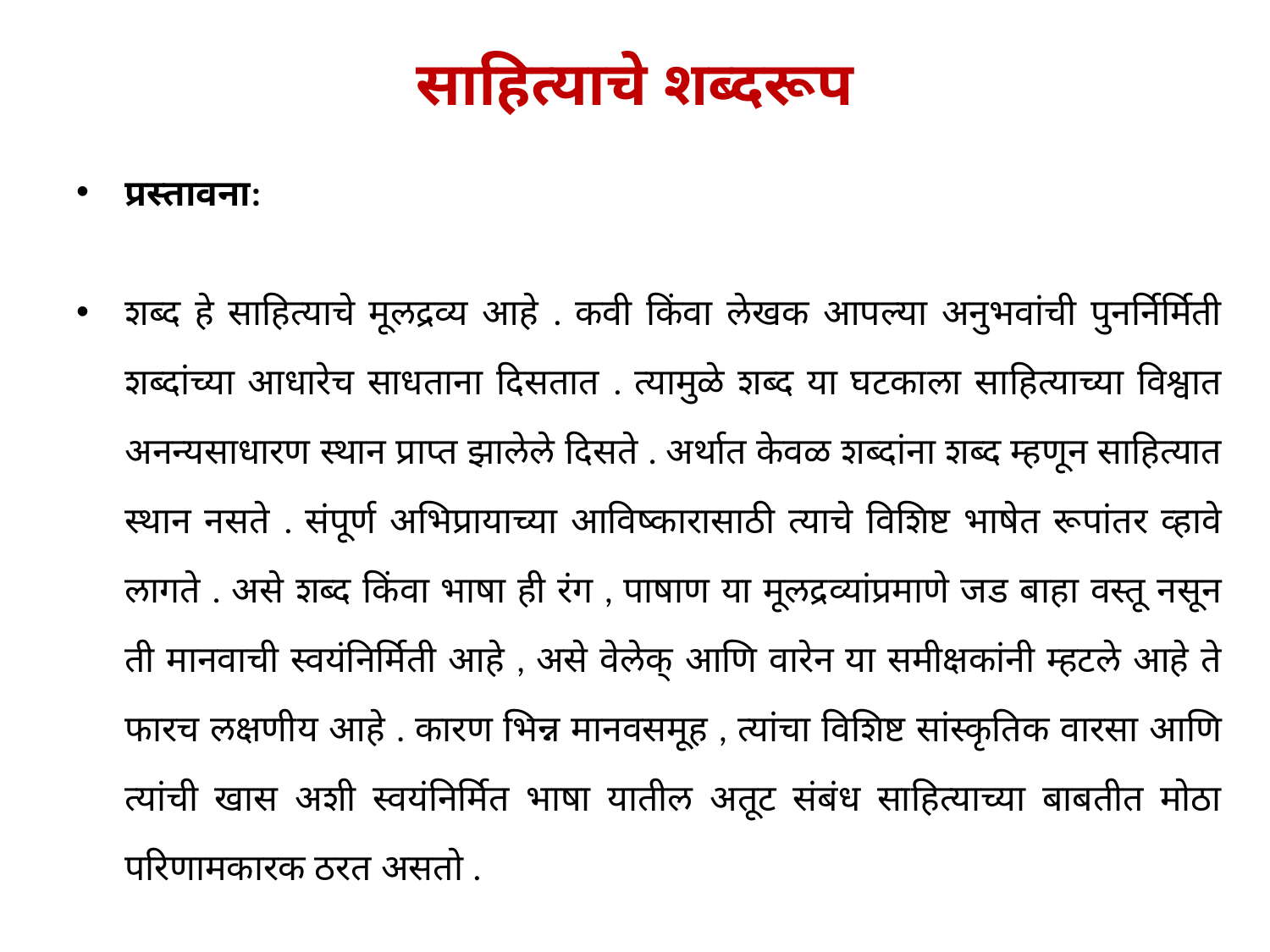

# साहित्याचे शब्दरूप
प्रस्तावना:
शब्द हे साहित्याचे मूलद्रव्य आहे . कवी किंवा लेखक आपल्या अनुभवांची पुनर्निर्मिती शब्दांच्या आधारेच साधताना दिसतात . त्यामुळे शब्द या घटकाला साहित्याच्या विश्वात अनन्यसाधारण स्थान प्राप्त झालेले दिसते . अर्थात केवळ शब्दांना शब्द म्हणून साहित्यात स्थान नसते . संपूर्ण अभिप्रायाच्या आविष्कारासाठी त्याचे विशिष्ट भाषेत रूपांतर व्हावे लागते . असे शब्द किंवा भाषा ही रंग , पाषाण या मूलद्रव्यांप्रमाणे जड बाहा वस्तू नसून ती मानवाची स्वयंनिर्मिती आहे , असे वेलेक् आणि वारेन या समीक्षकांनी म्हटले आहे ते फारच लक्षणीय आहे . कारण भिन्न मानवसमूह , त्यांचा विशिष्ट सांस्कृतिक वारसा आणि त्यांची खास अशी स्वयंनिर्मित भाषा यातील अतूट संबंध साहित्याच्या बाबतीत मोठा परिणामकारक ठरत असतो .